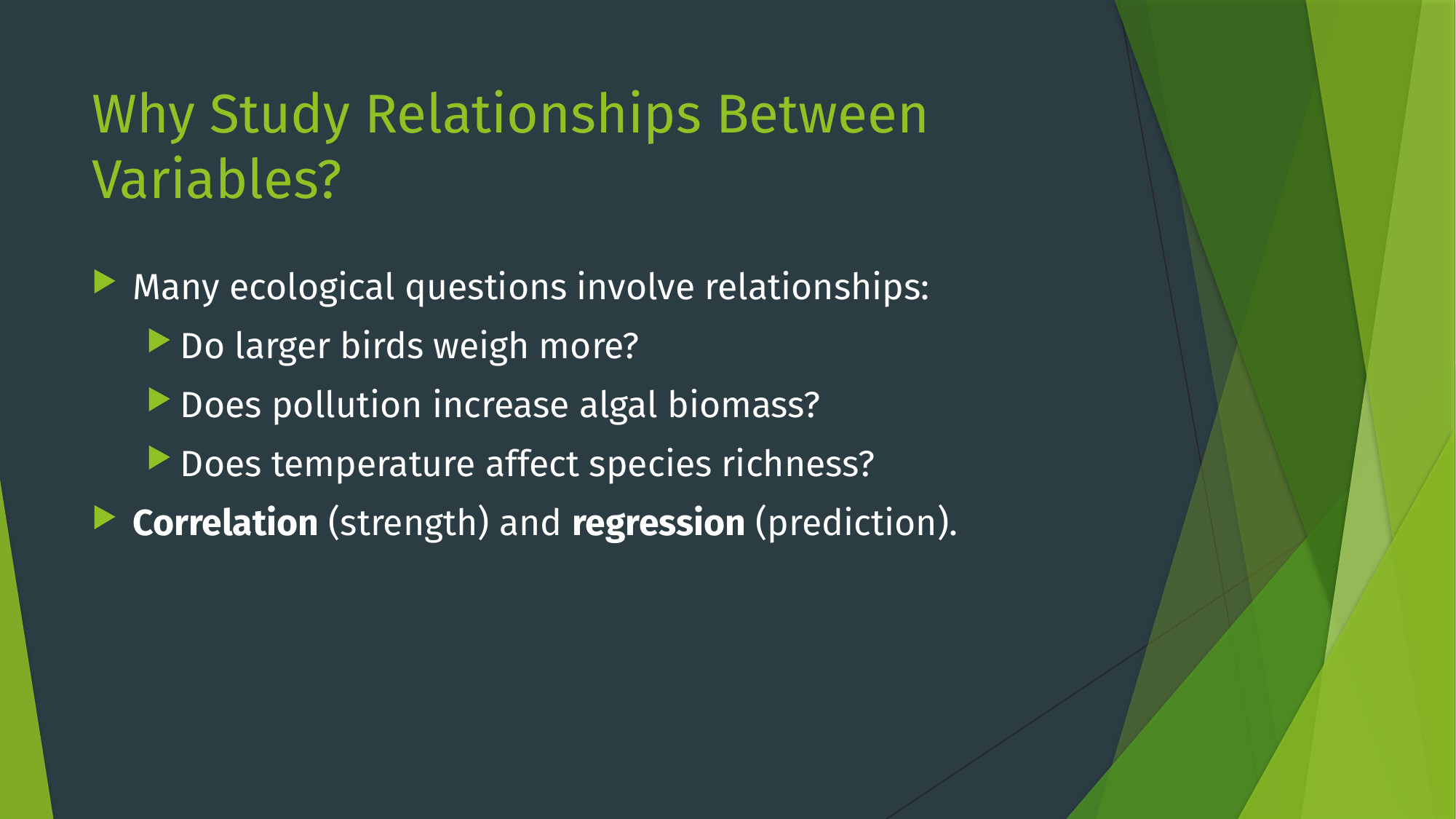

# Why Study Relationships Between Variables?
Many ecological questions involve relationships:
Do larger birds weigh more?
Does pollution increase algal biomass?
Does temperature affect species richness?
Correlation (strength) and regression (prediction).